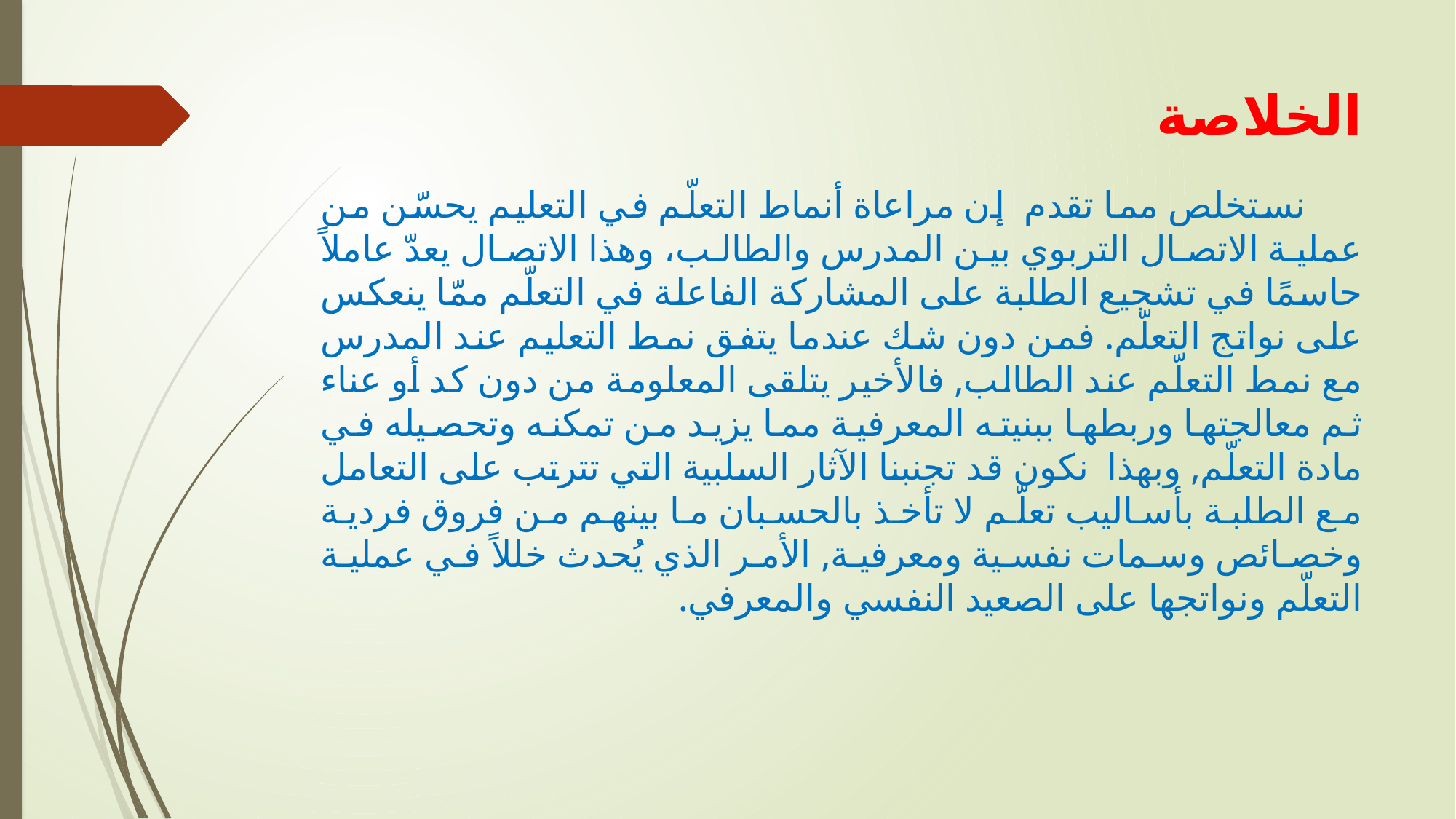

# الخلاصة
      نستخلص مما تقدم  إن مراعاة أنماط التعلّم في التعليم يحسّن من عملية الاتصال التربوي بين المدرس والطالب، وهذا الاتصال يعدّ عاملاً حاسمًا في تشجيع الطلبة على المشاركة الفاعلة في التعلّم ممّا ينعكس على نواتج التعلّم. فمن دون شك عندما يتفق نمط التعليم عند المدرس مع نمط التعلّم عند الطالب, فالأخير يتلقى المعلومة من دون كد أو عناء ثم معالجتها وربطها ببنيته المعرفية مما يزيد من تمكنه وتحصيله في مادة التعلّم, وبهذا  نكون قد تجنبنا الآثار السلبية التي تترتب على التعامل مع الطلبة بأساليب تعلّم لا تأخذ بالحسبان ما بينهم من فروق فردية وخصائص وسمات نفسية ومعرفية, الأمر الذي يُحدث خللاً في عملية التعلّم ونواتجها على الصعيد النفسي والمعرفي.